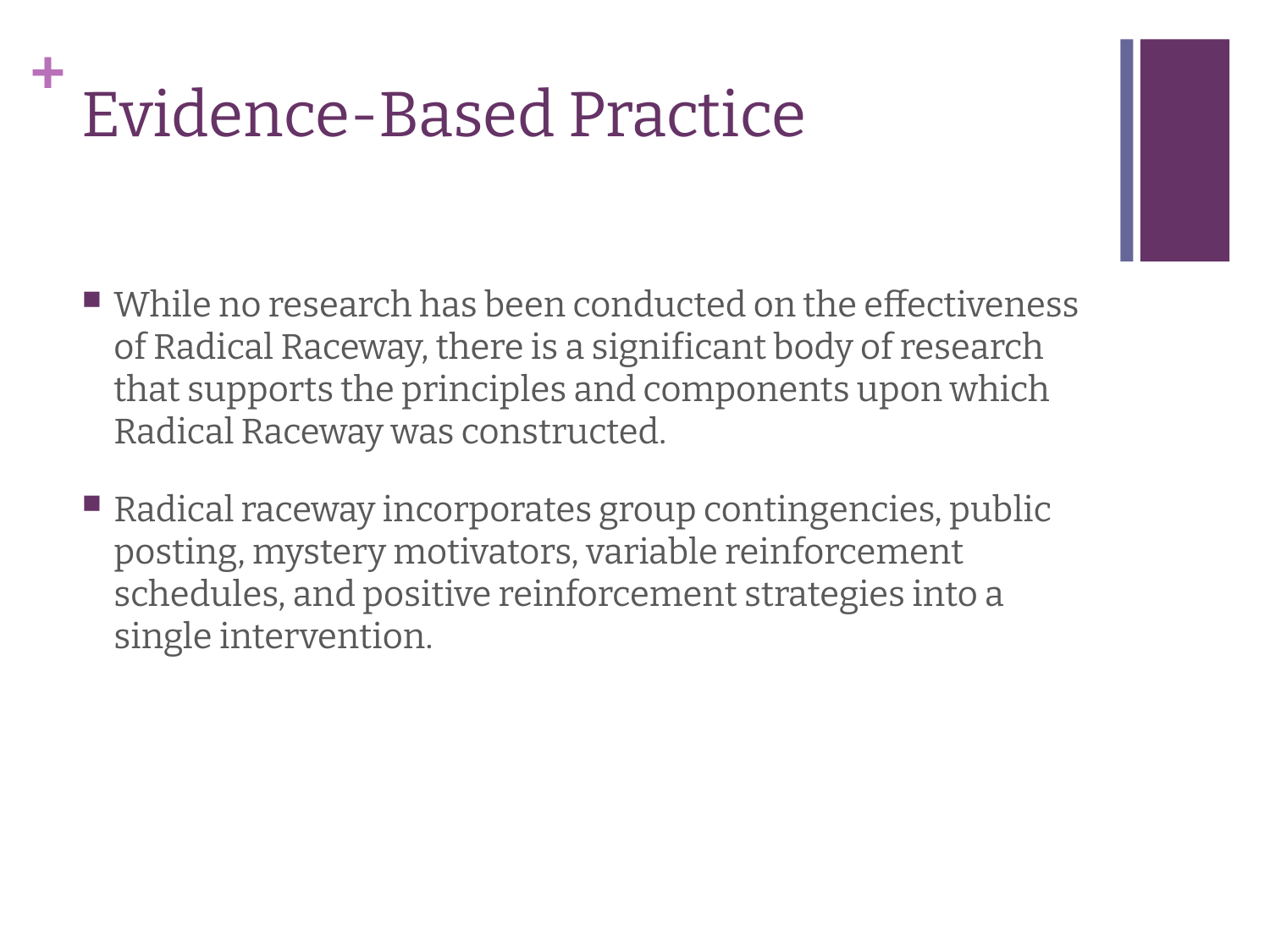

# Evidence-Based Practice
While no research has been conducted on the effectiveness of Radical Raceway, there is a significant body of research that supports the principles and components upon which Radical Raceway was constructed.
Radical raceway incorporates group contingencies, public posting, mystery motivators, variable reinforcement schedules, and positive reinforcement strategies into a single intervention.